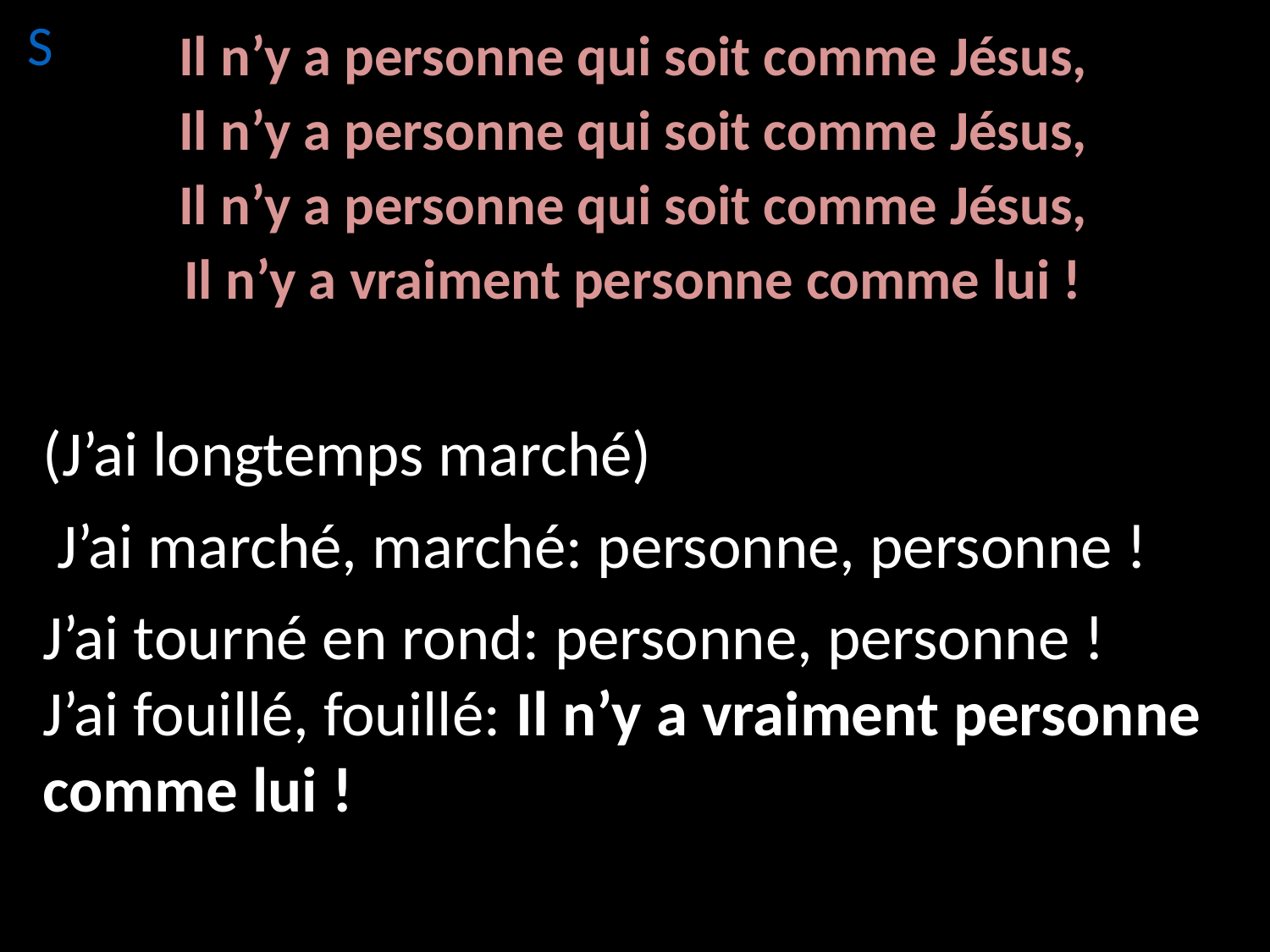

S
Il n’y a personne qui soit comme Jésus,
Il n’y a personne qui soit comme Jésus,
Il n’y a personne qui soit comme Jésus,
Il n’y a vraiment personne comme lui !

(J’ai longtemps marché)
 J’ai marché, marché: personne, personne !
J’ai tourné en rond: personne, personne !
J’ai fouillé, fouillé: Il n’y a vraiment personne comme lui !